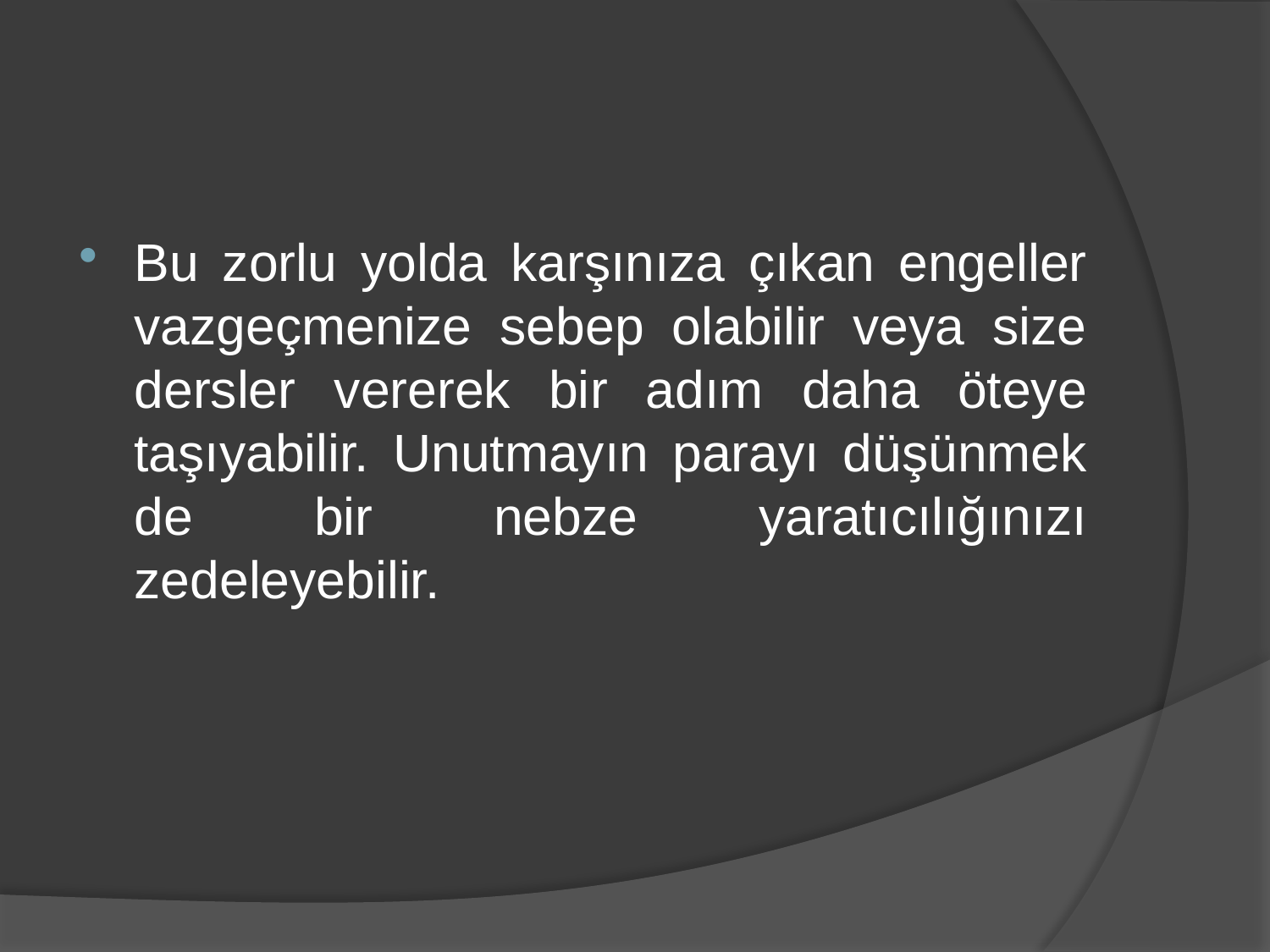

Bu zorlu yolda karşınıza çıkan engeller vazgeçmenize sebep olabilir veya size dersler vererek bir adım daha öteye taşıyabilir. Unutmayın parayı düşünmek de bir nebze yaratıcılığınızı zedeleyebilir.